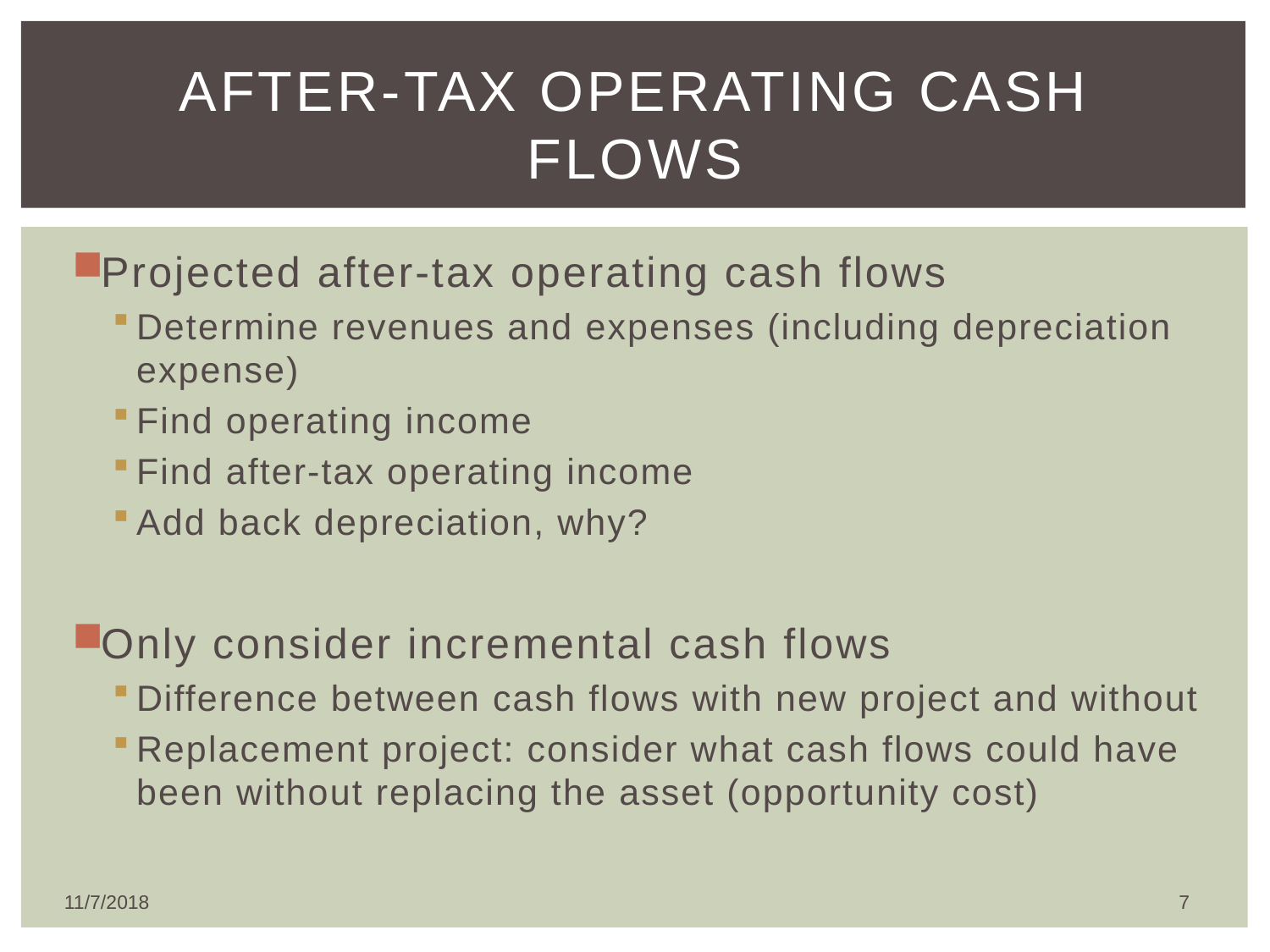

# After-tax operating cash flows
Projected after-tax operating cash flows
Determine revenues and expenses (including depreciation expense)
Find operating income
Find after-tax operating income
Add back depreciation, why?

Only consider incremental cash flows
Difference between cash flows with new project and without
Replacement project: consider what cash flows could have been without replacing the asset (opportunity cost)
7
11/7/2018